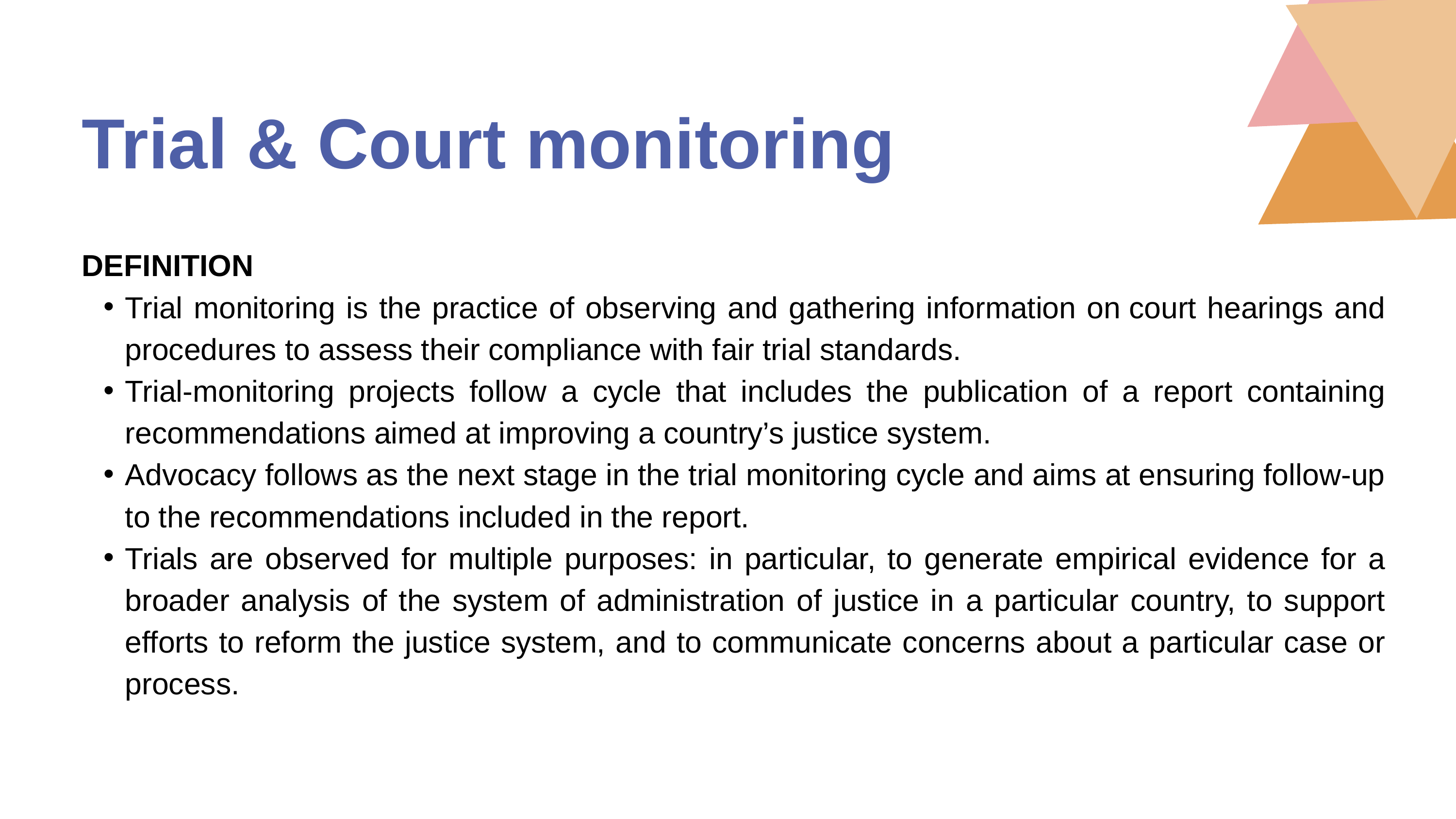

Trial & Court monitoring

DEFINITION
Trial monitoring is the practice of observing and gathering information on court hearings and procedures to assess their compliance with fair trial standards.
Trial-monitoring projects follow a cycle that includes the publication of a report containing recommendations aimed at improving a country’s justice system.
Advocacy follows as the next stage in the trial monitoring cycle and aims at ensuring follow-up to the recommendations included in the report.
Trials are observed for multiple purposes: in particular, to generate empirical evidence for a broader analysis of the system of administration of justice in a particular country, to support efforts to reform the justice system, and to communicate concerns about a particular case or process.